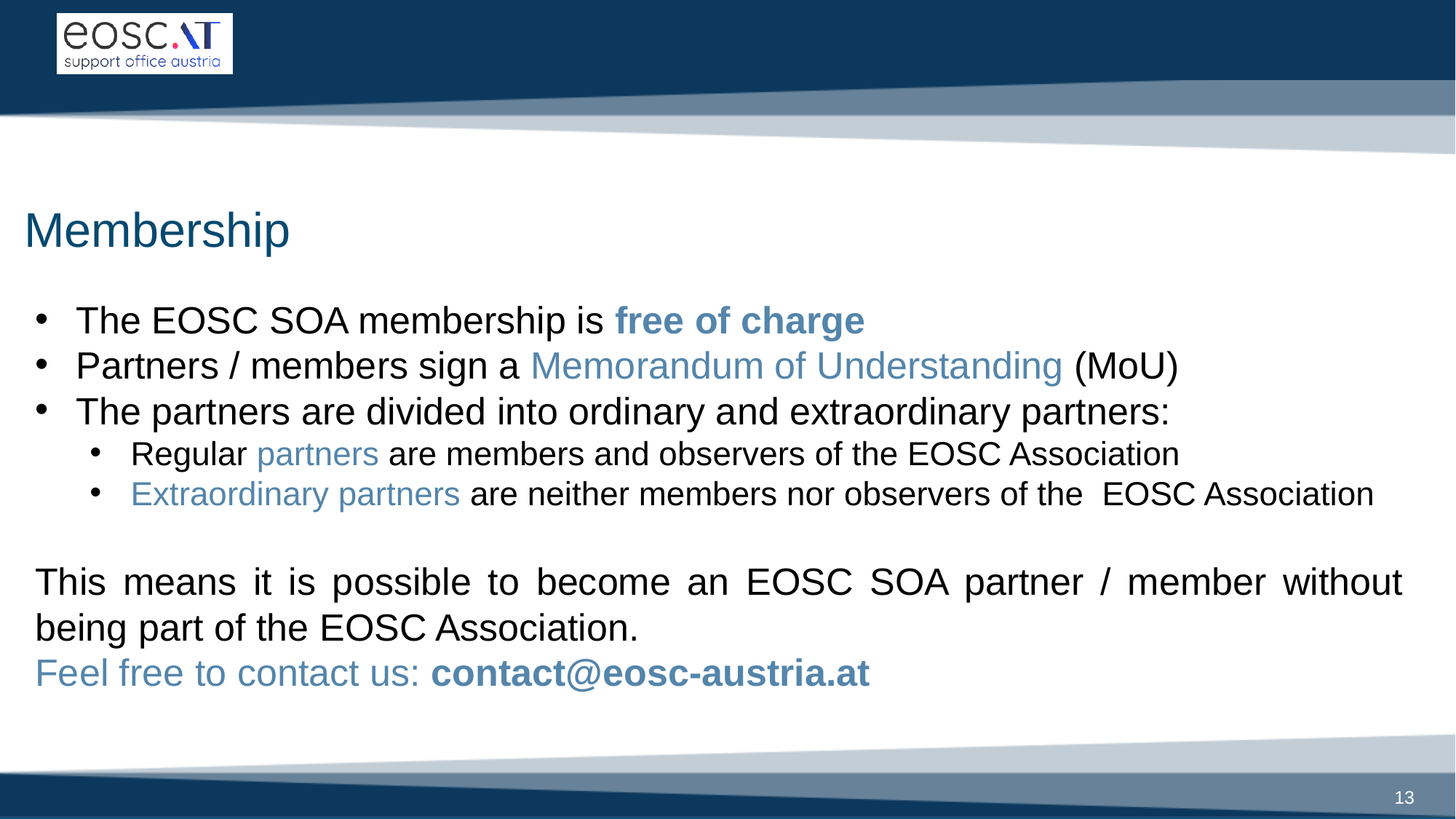

# Membership
The EOSC SOA membership is free of charge
Partners / members sign a Memorandum of Understanding (MoU)
The partners are divided into ordinary and extraordinary partners:
Regular partners are members and observers of the EOSC Association
Extraordinary partners are neither members nor observers of the  EOSC Association

This means it is possible to become an EOSC SOA partner / member without being part of the EOSC Association.
Feel free to contact us: contact@eosc-austria.at
13